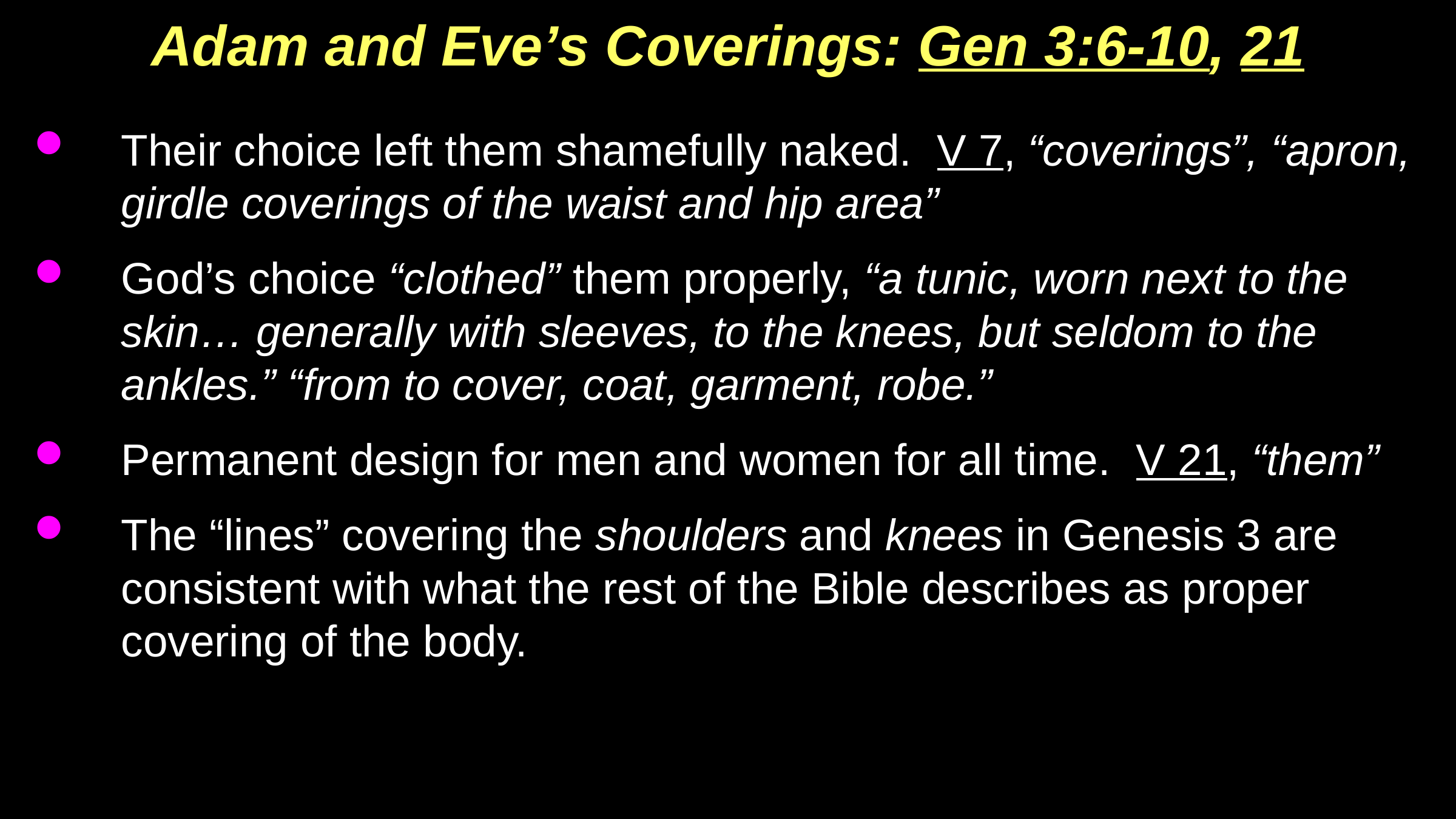

# Adam and Eve’s Coverings: Gen 3:6-10, 21
Their choice left them shamefully naked.  V 7, “coverings”, “apron, girdle coverings of the waist and hip area”
God’s choice “clothed” them properly, “a tunic, worn next to the skin… generally with sleeves, to the knees, but seldom to the ankles.” “from to cover, coat, garment, robe.”
Permanent design for men and women for all time.  V 21, “them”
The “lines” covering the shoulders and knees in Genesis 3 are consistent with what the rest of the Bible describes as proper covering of the body.